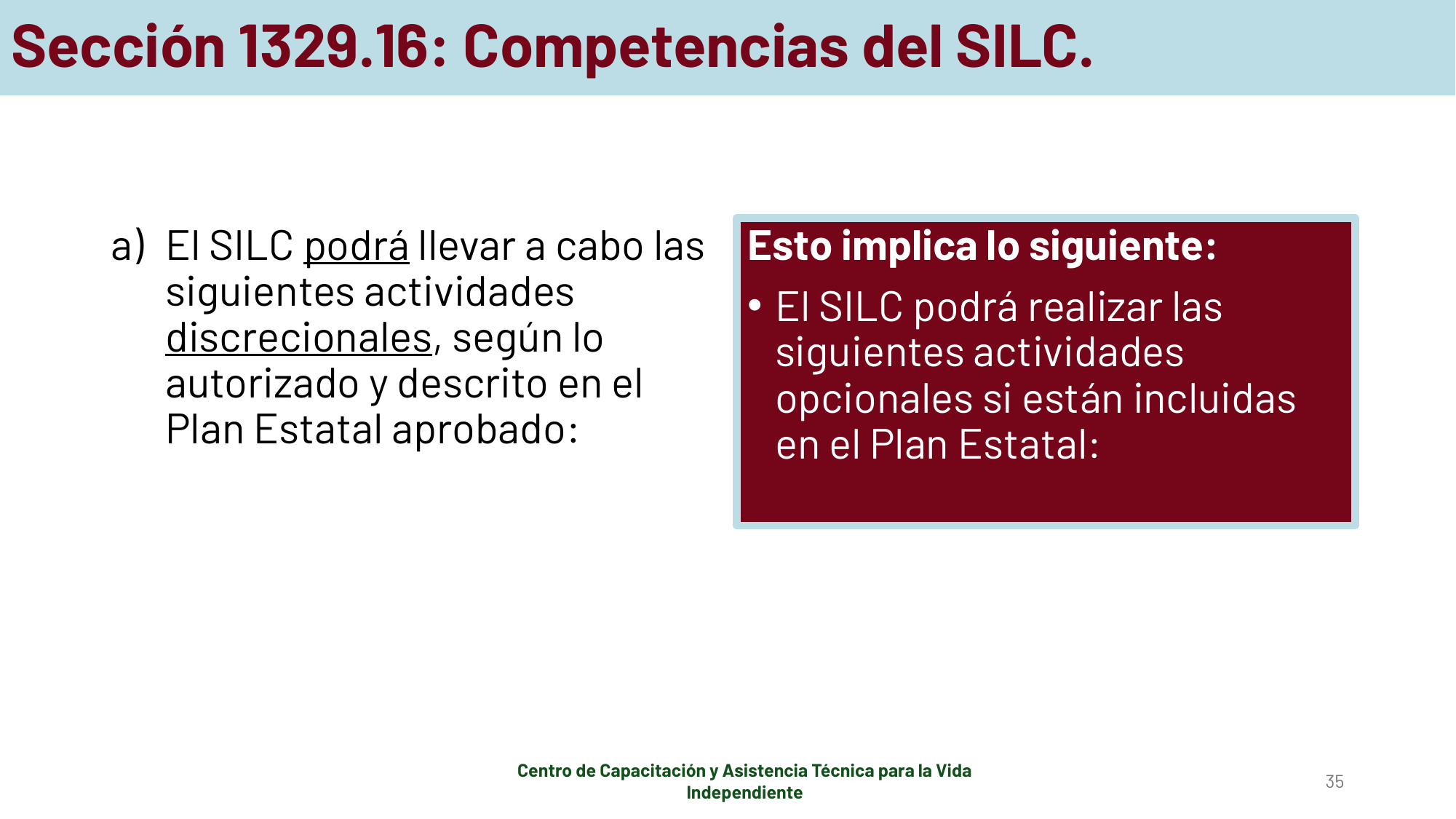

# Sección 1329.16: Competencias del SILC.
El SILC podrá llevar a cabo las siguientes actividades discrecionales, según lo autorizado y descrito en el Plan Estatal aprobado:
Esto implica lo siguiente:
El SILC podrá realizar las siguientes actividades opcionales si están incluidas en el Plan Estatal:
35
Centro de Capacitación y Asistencia Técnica para la Vida Independiente